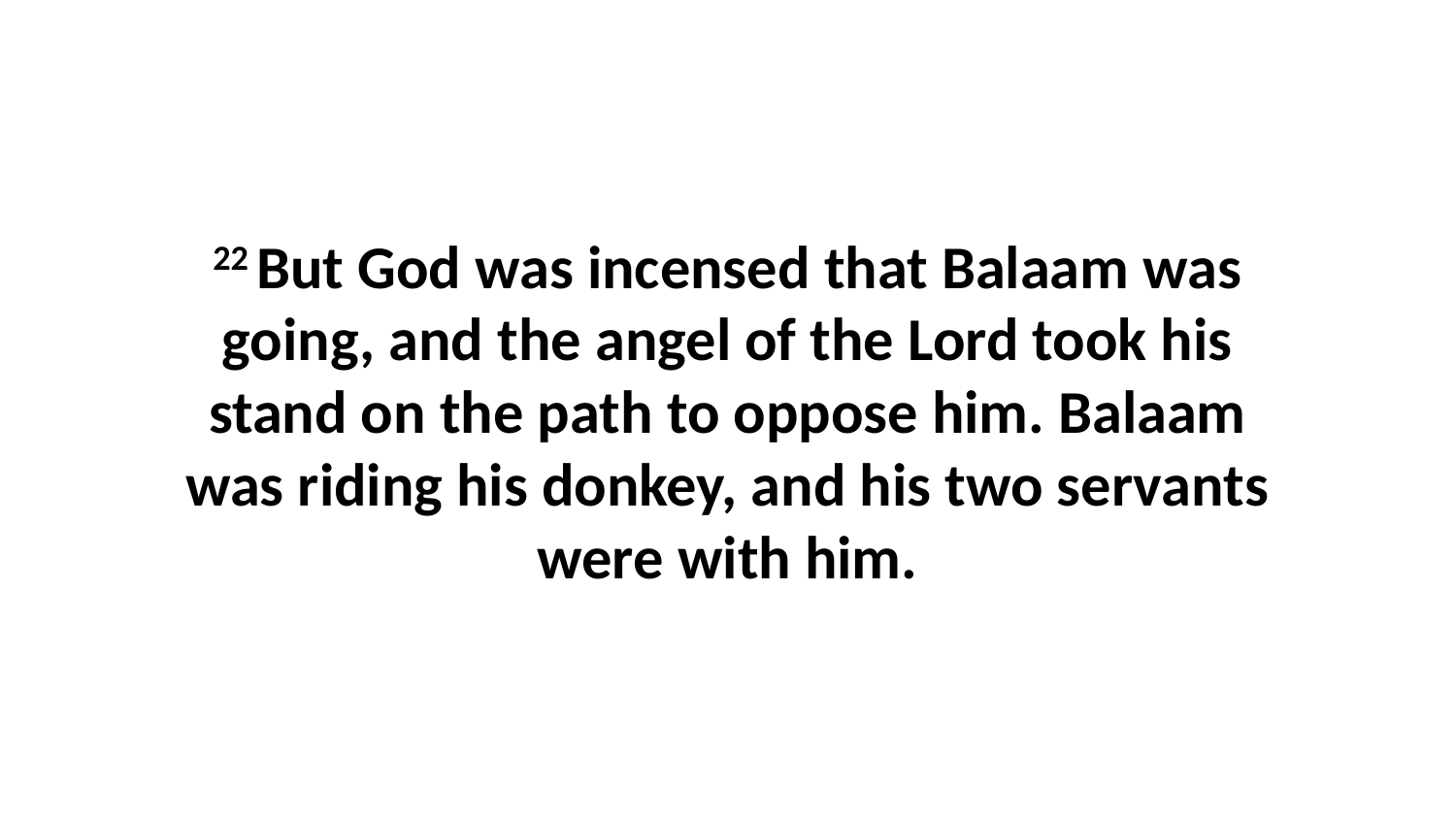

22 But God was incensed that Balaam was going, and the angel of the Lord took his stand on the path to oppose him. Balaam was riding his donkey, and his two servants were with him.